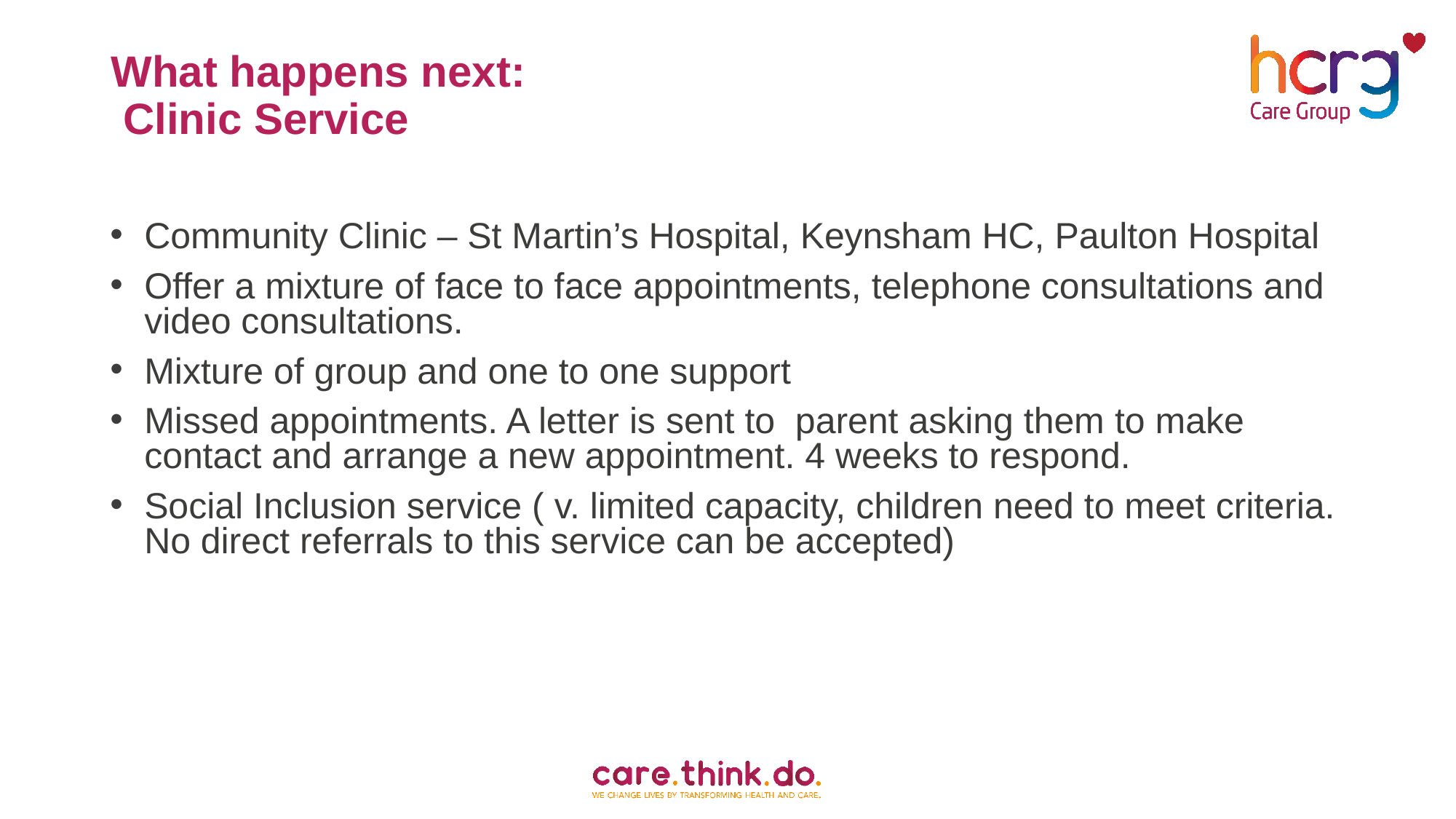

# What happens next: Clinic Service
Community Clinic – St Martin’s Hospital, Keynsham HC, Paulton Hospital
Offer a mixture of face to face appointments, telephone consultations and video consultations.
Mixture of group and one to one support
Missed appointments. A letter is sent to  parent asking them to make  contact and arrange a new appointment. 4 weeks to respond.
Social Inclusion service ( v. limited capacity, children need to meet criteria. No direct referrals to this service can be accepted)